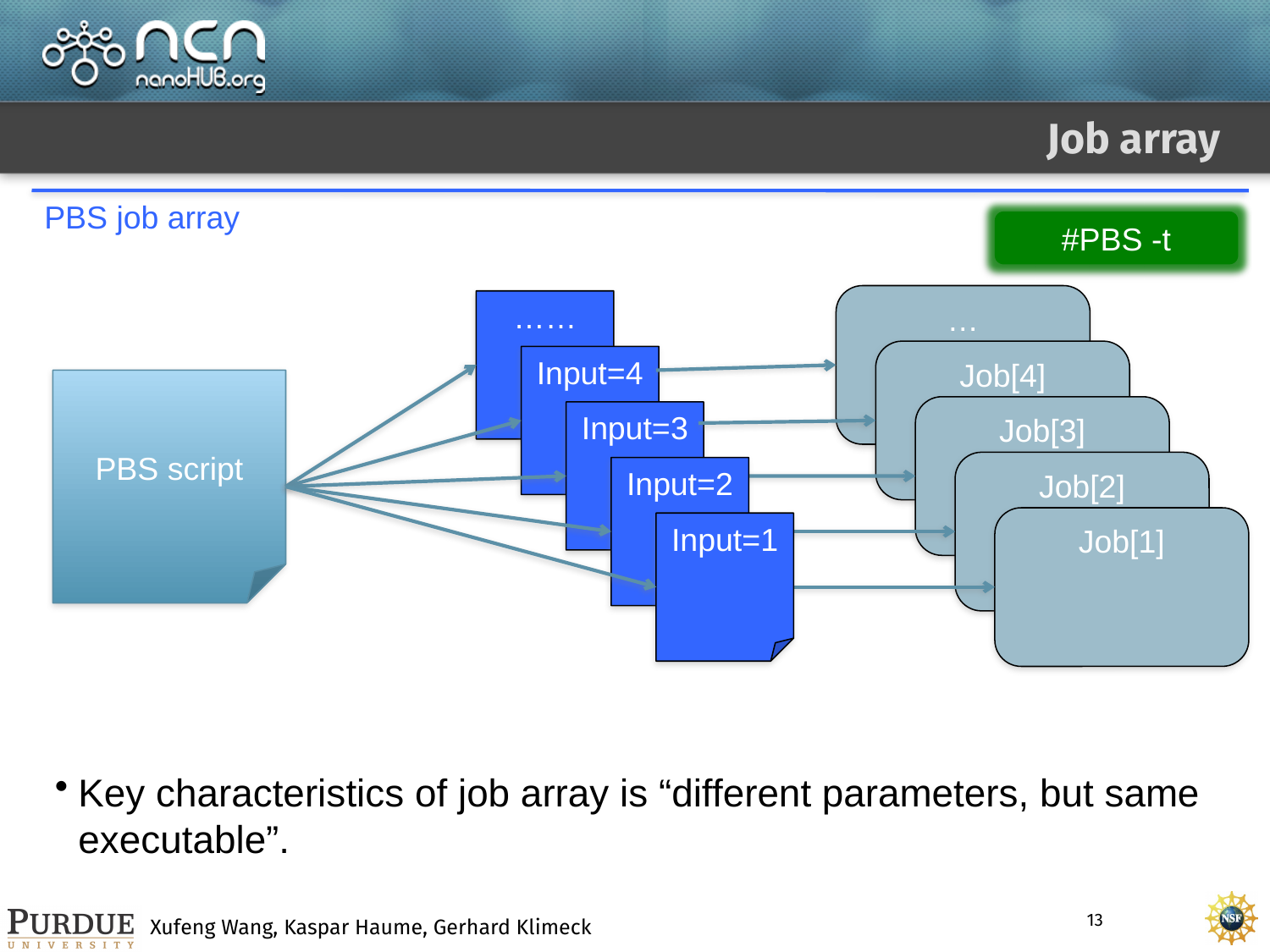

# Job array
PBS job array
#PBS -t
…
……
Job[4]
Input=4
PBS script
Job[3]
Input=3
Job[2]
Input=2
Job[1]
Input=1
Key characteristics of job array is “different parameters, but same executable”.
13